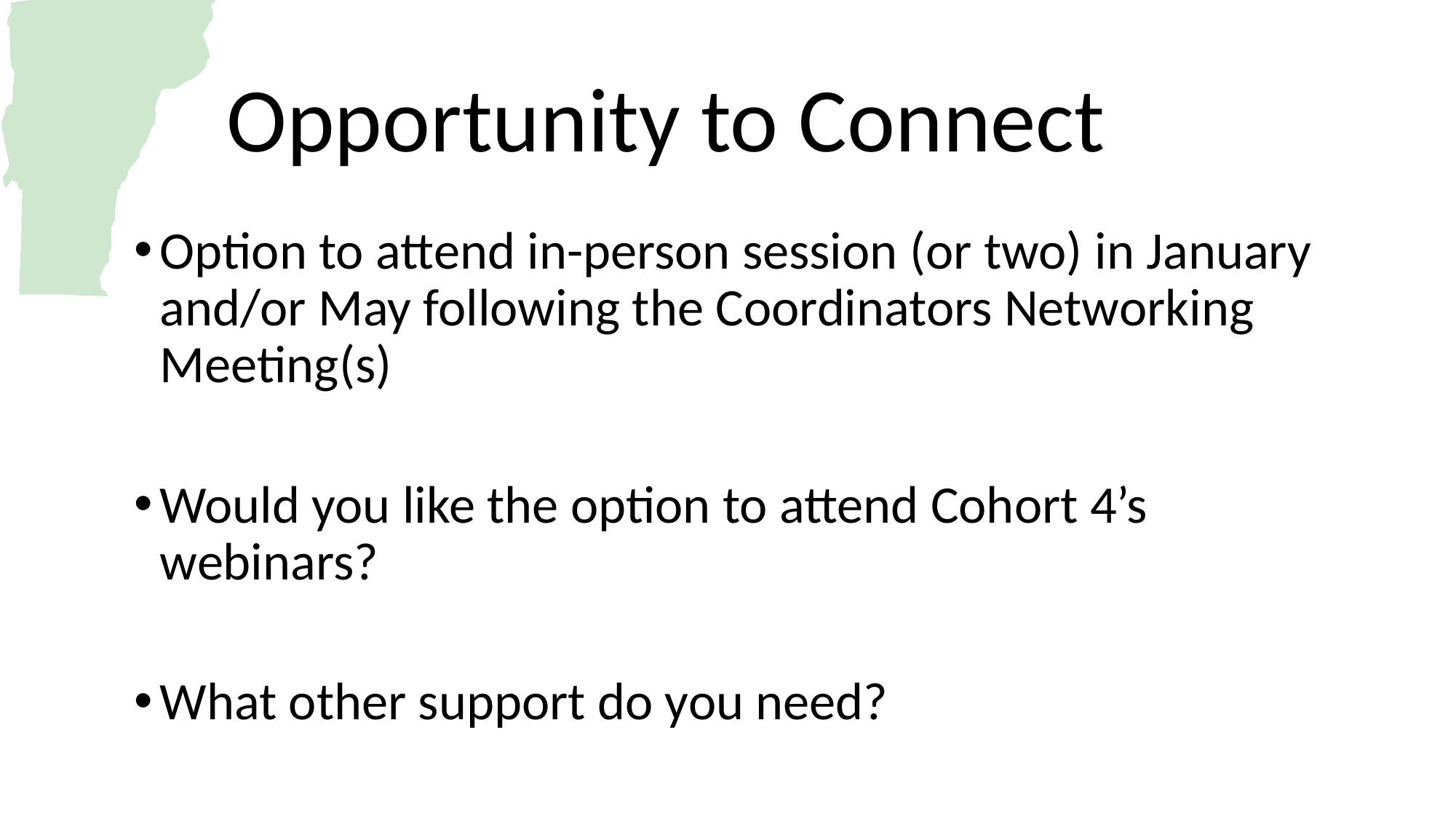

# Opportunity to Connect
Option to attend in-person session (or two) in January and/or May following the Coordinators Networking Meeting(s)

Would you like the option to attend Cohort 4’s webinars?

What other support do you need?